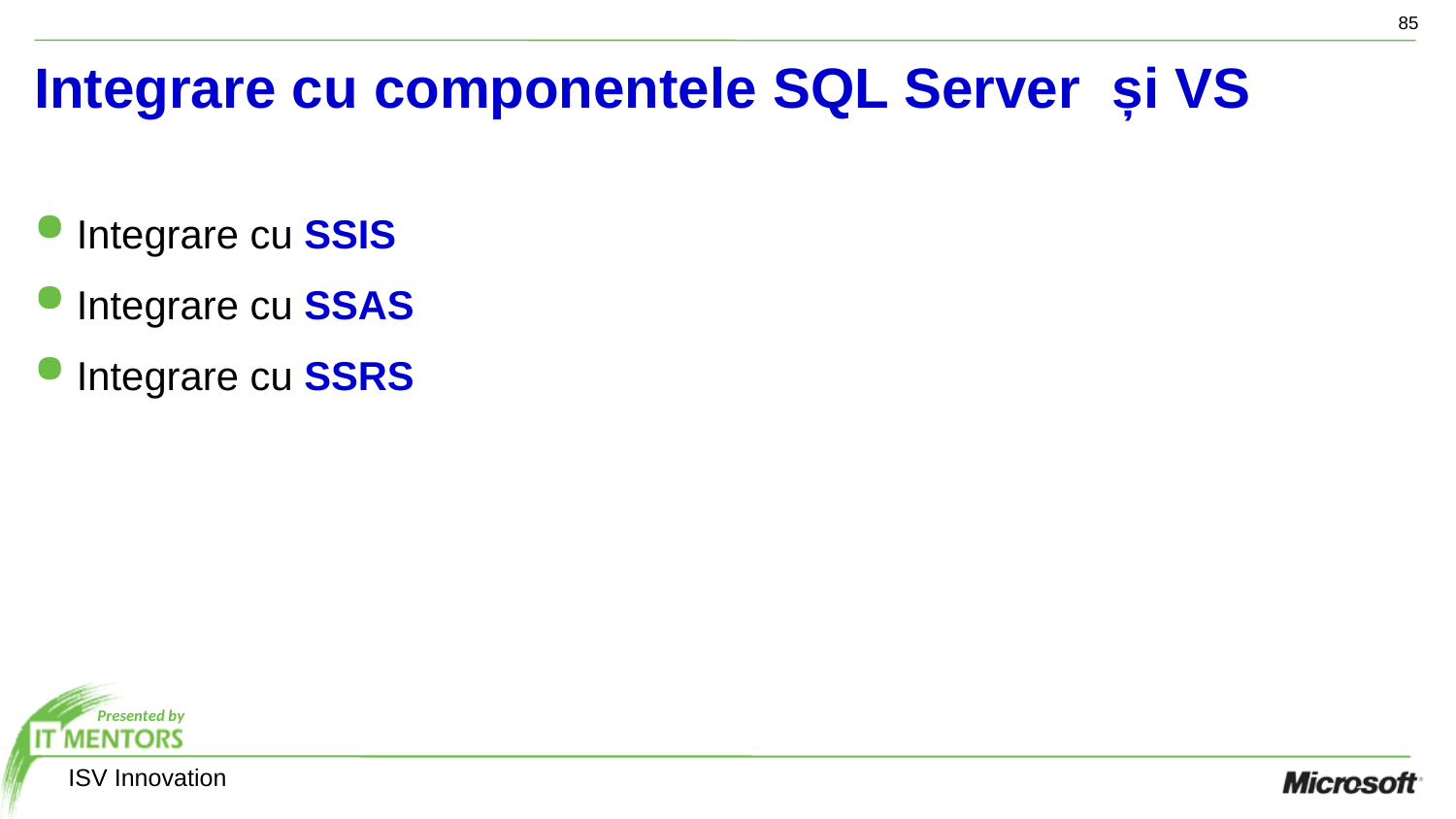

85
# Integrare cu componentele SQL Server  și VS
Integrare cu SSIS
Integrare cu SSAS
Integrare cu SSRS